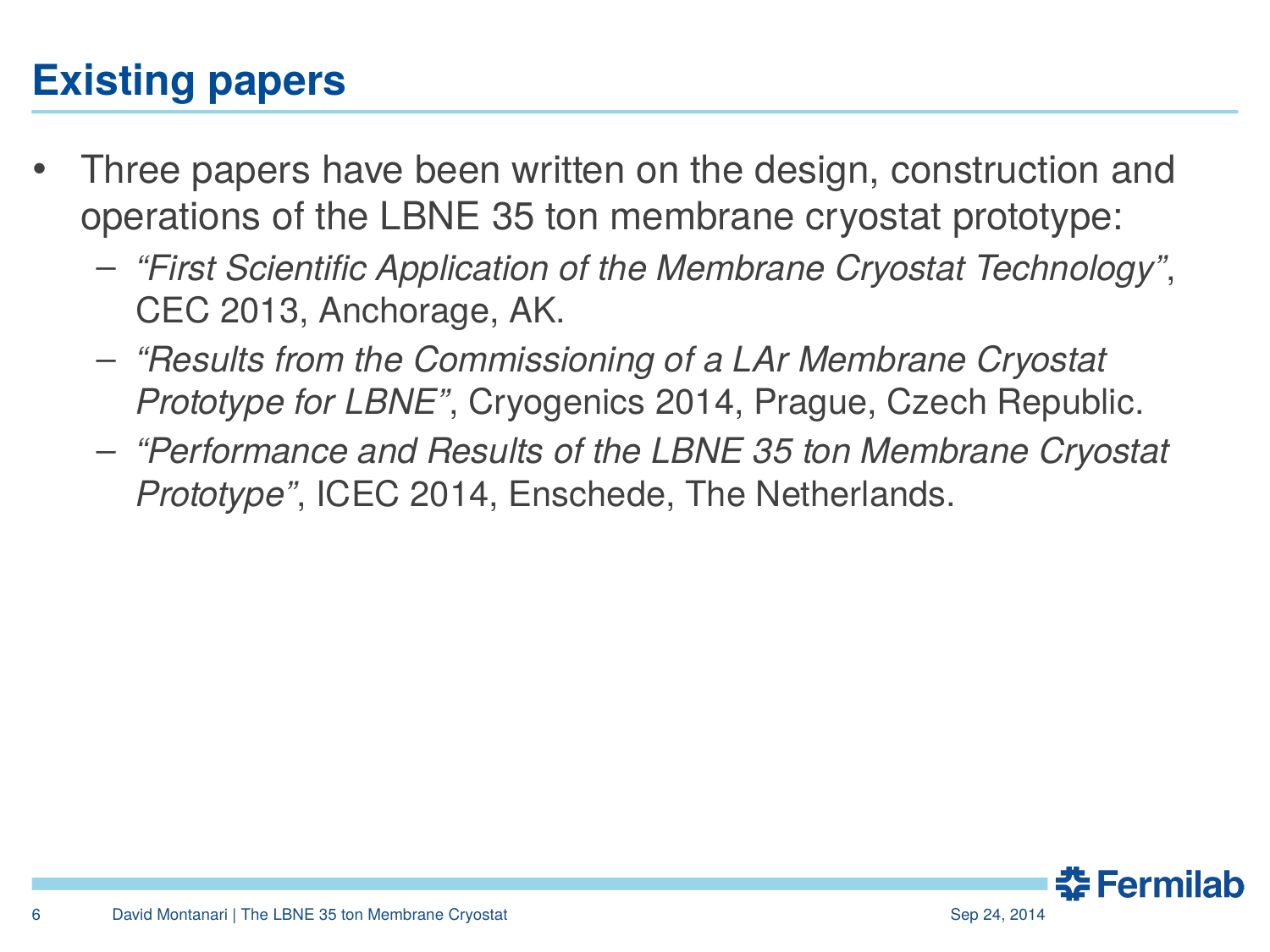

# Existing papers
Three papers have been written on the design, construction and operations of the LBNE 35 ton membrane cryostat prototype:
“First Scientific Application of the Membrane Cryostat Technology”, CEC 2013, Anchorage, AK.
“Results from the Commissioning of a LAr Membrane Cryostat Prototype for LBNE”, Cryogenics 2014, Prague, Czech Republic.
“Performance and Results of the LBNE 35 ton Membrane Cryostat Prototype”, ICEC 2014, Enschede, The Netherlands.
6
David Montanari | The LBNE 35 ton Membrane Cryostat
Sep 24, 2014